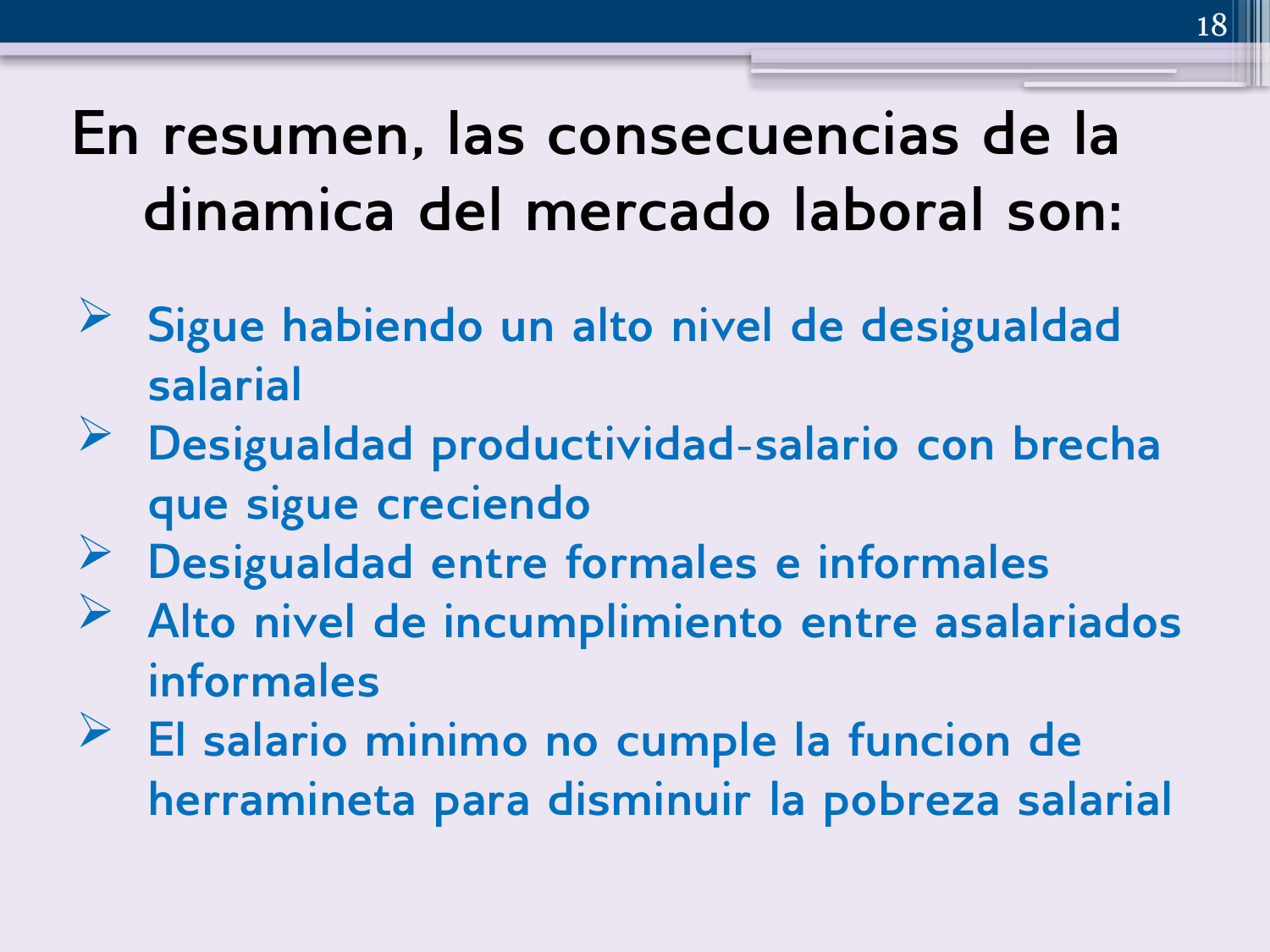

18
En resumen, las consecuencias de la dinamica del mercado laboral son:
Sigue habiendo un alto nivel de desigualdad salarial
Desigualdad productividad-salario con brecha que sigue creciendo
Desigualdad entre formales e informales
Alto nivel de incumplimiento entre asalariados informales
El salario minimo no cumple la funcion de herramineta para disminuir la pobreza salarial